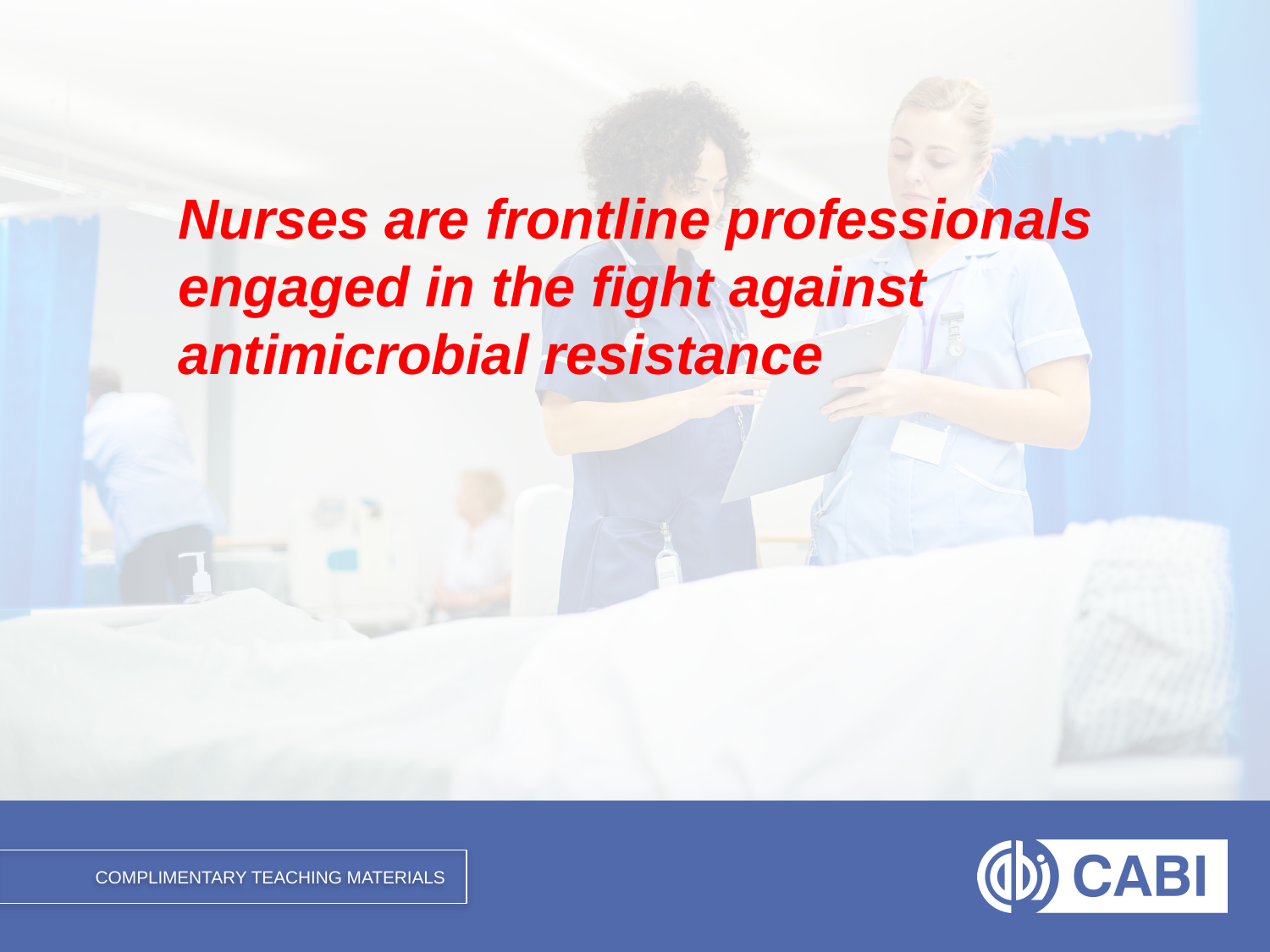

Nurses are frontline professionals
engaged in the fight against
antimicrobial resistance